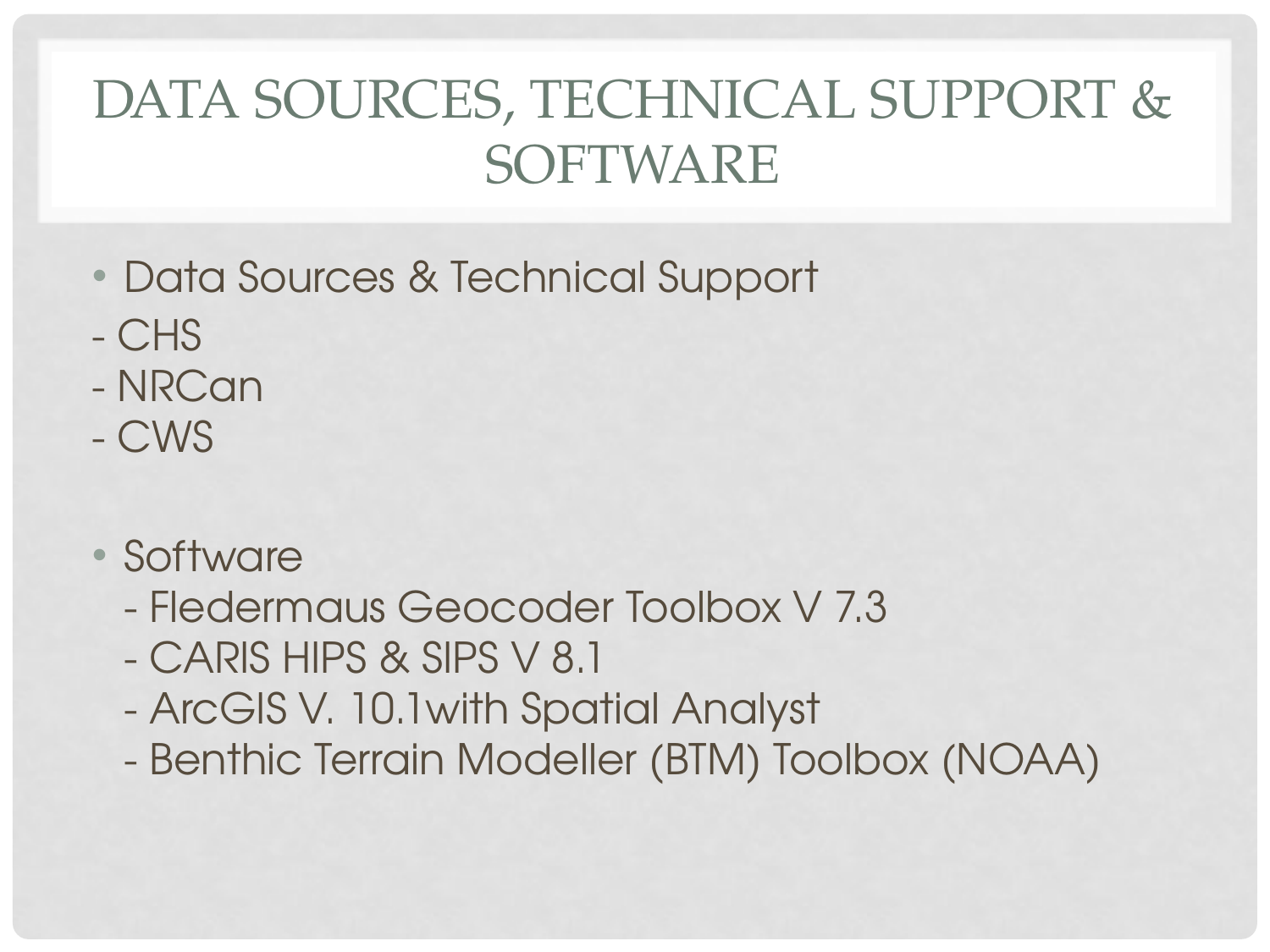

# Data Sources, Technical support & Software
Data Sources & Technical Support
- CHS
- NRCan
- CWS

Software
- Fledermaus Geocoder Toolbox V 7.3
- CARIS HIPS & SIPS V 8.1
- ArcGIS V. 10.1with Spatial Analyst
- Benthic Terrain Modeller (BTM) Toolbox (NOAA)